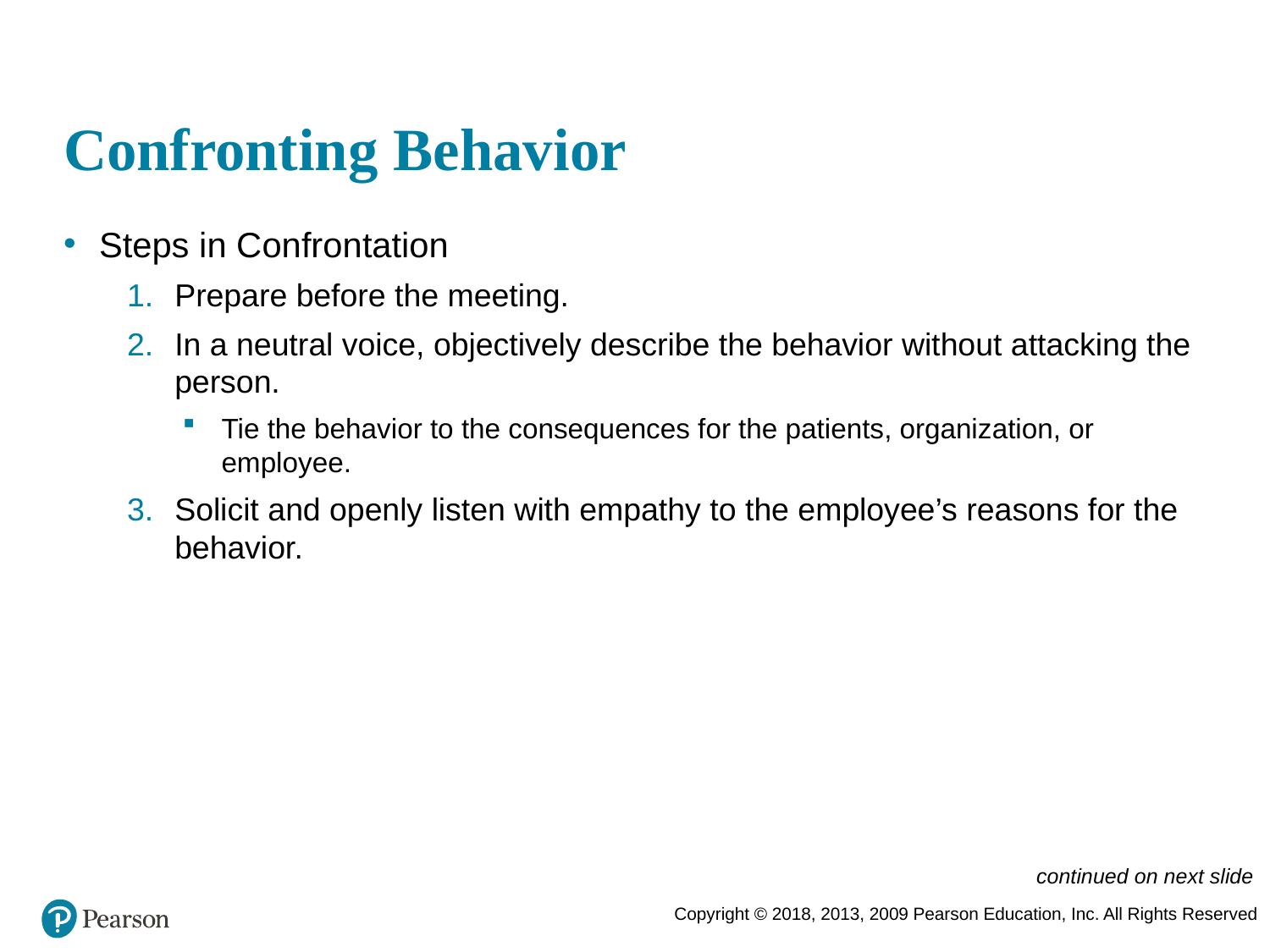

# Confronting Behavior
Steps in Confrontation
Prepare before the meeting.
In a neutral voice, objectively describe the behavior without attacking the person.
Tie the behavior to the consequences for the patients, organization, or employee.
Solicit and openly listen with empathy to the employee’s reasons for the behavior.
continued on next slide